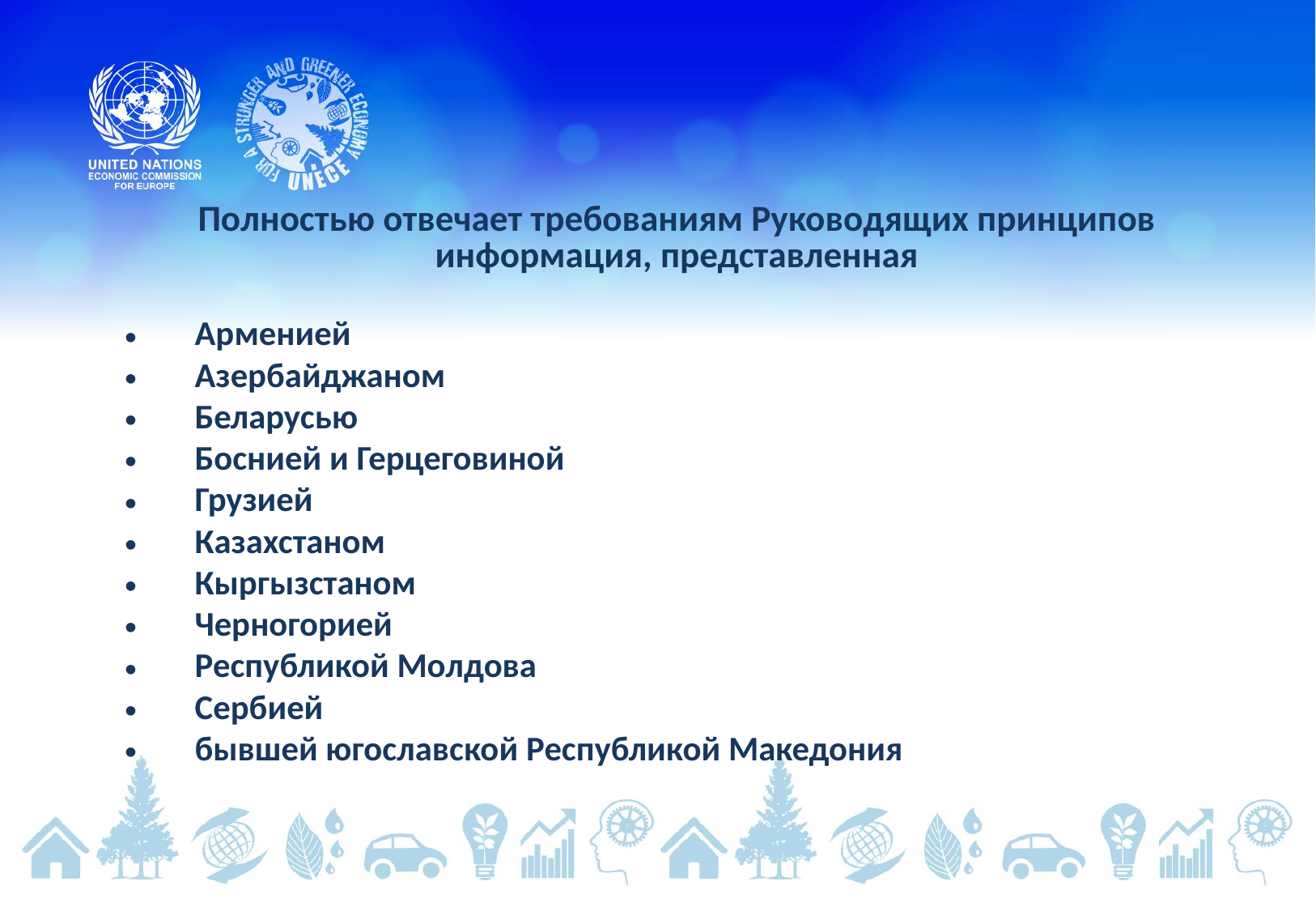

Полностью отвечает требованиям Руководящих принципов информация, представленная

Арменией
Азербайджаном
Беларусью
Боснией и Герцеговиной
Грузией
Казахстаном
Кыргызстаном
Черногорией
Республикой Молдова
Сербией
бывшей югославской Республикой Македония